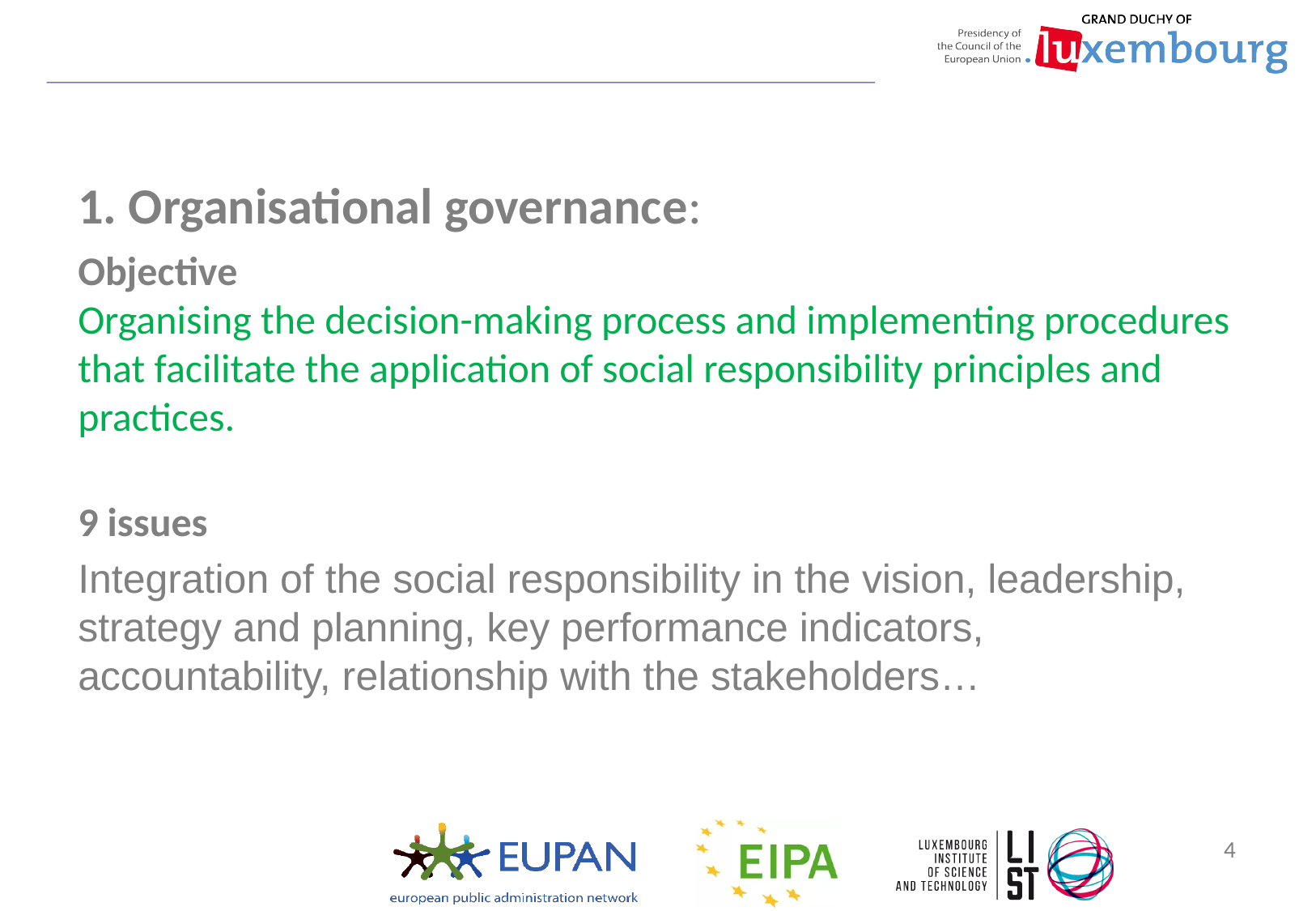

#
1. Organisational governance:
Objective
Organising the decision-making process and implementing procedures that facilitate the application of social responsibility principles and practices.
9 issues
Integration of the social responsibility in the vision, leadership, strategy and planning, key performance indicators, accountability, relationship with the stakeholders…

4